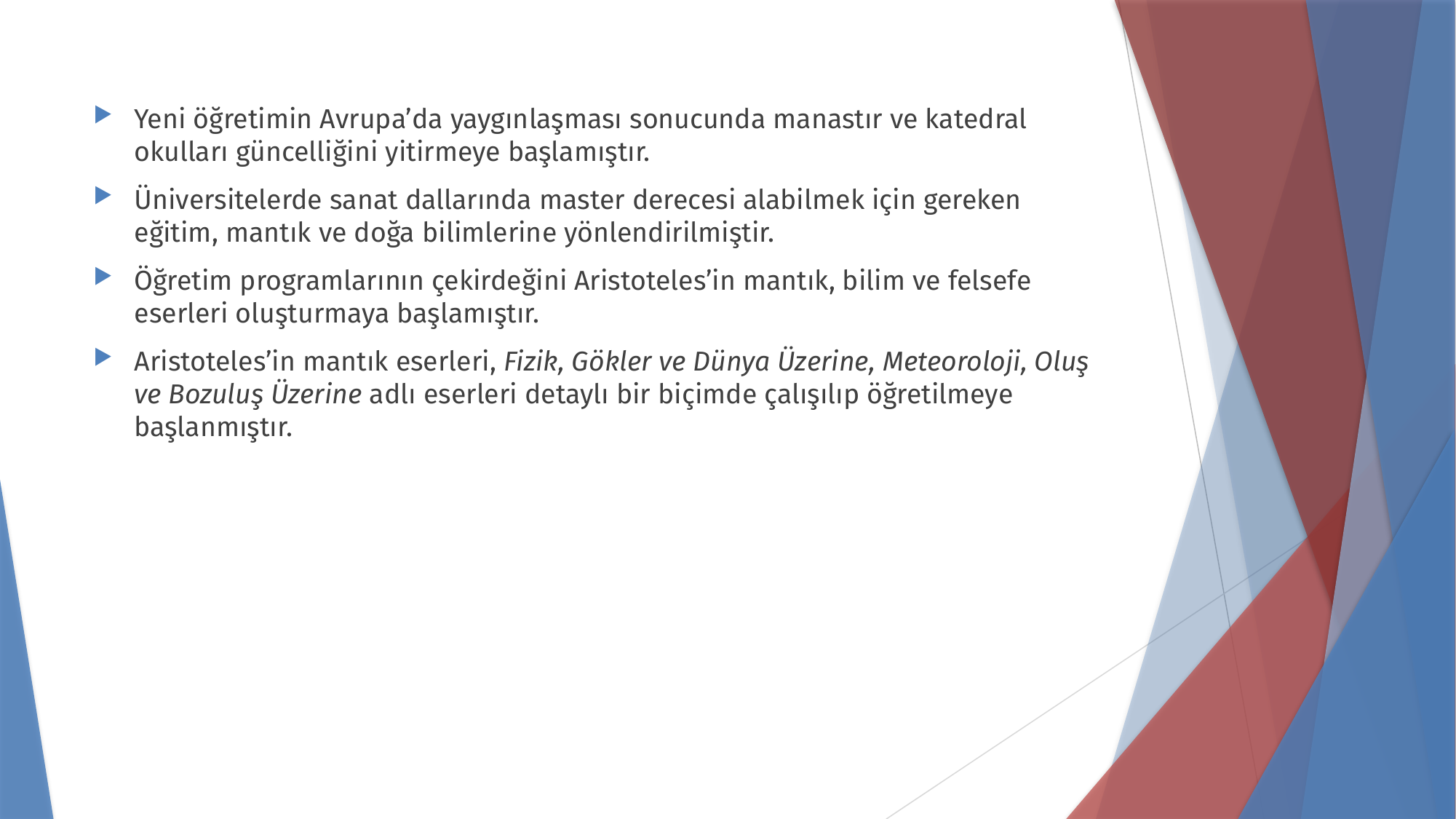

Yeni öğretimin Avrupa’da yaygınlaşması sonucunda manastır ve katedral okulları güncelliğini yitirmeye başlamıştır.
Üniversitelerde sanat dallarında master derecesi alabilmek için gereken eğitim, mantık ve doğa bilimlerine yönlendirilmiştir.
Öğretim programlarının çekirdeğini Aristoteles’in mantık, bilim ve felsefe eserleri oluşturmaya başlamıştır.
Aristoteles’in mantık eserleri, Fizik, Gökler ve Dünya Üzerine, Meteoroloji, Oluş ve Bozuluş Üzerine adlı eserleri detaylı bir biçimde çalışılıp öğretilmeye başlanmıştır.